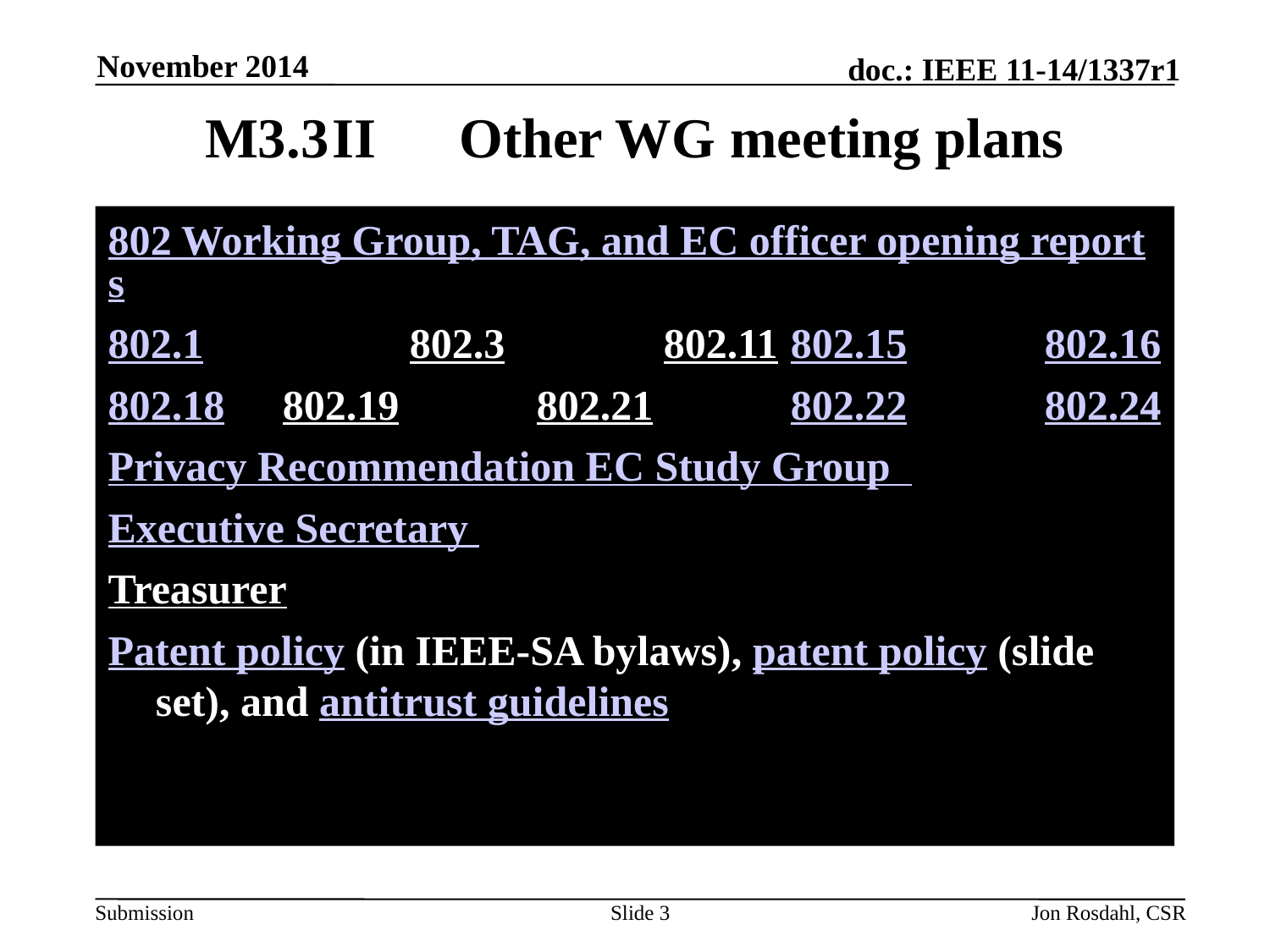

November 2014
# M3.3	II	Other WG meeting plans
802 Working Group, TAG, and EC officer opening reports
802.1 		802.3 		802.11 	802.15 	802.16
802.18 	802.19 	802.21 	802.22 	802.24
Privacy Recommendation EC Study Group
Executive Secretary
Treasurer
Patent policy (in IEEE-SA bylaws), patent policy (slide set), and antitrust guidelines
Slide 3
Jon Rosdahl, CSR